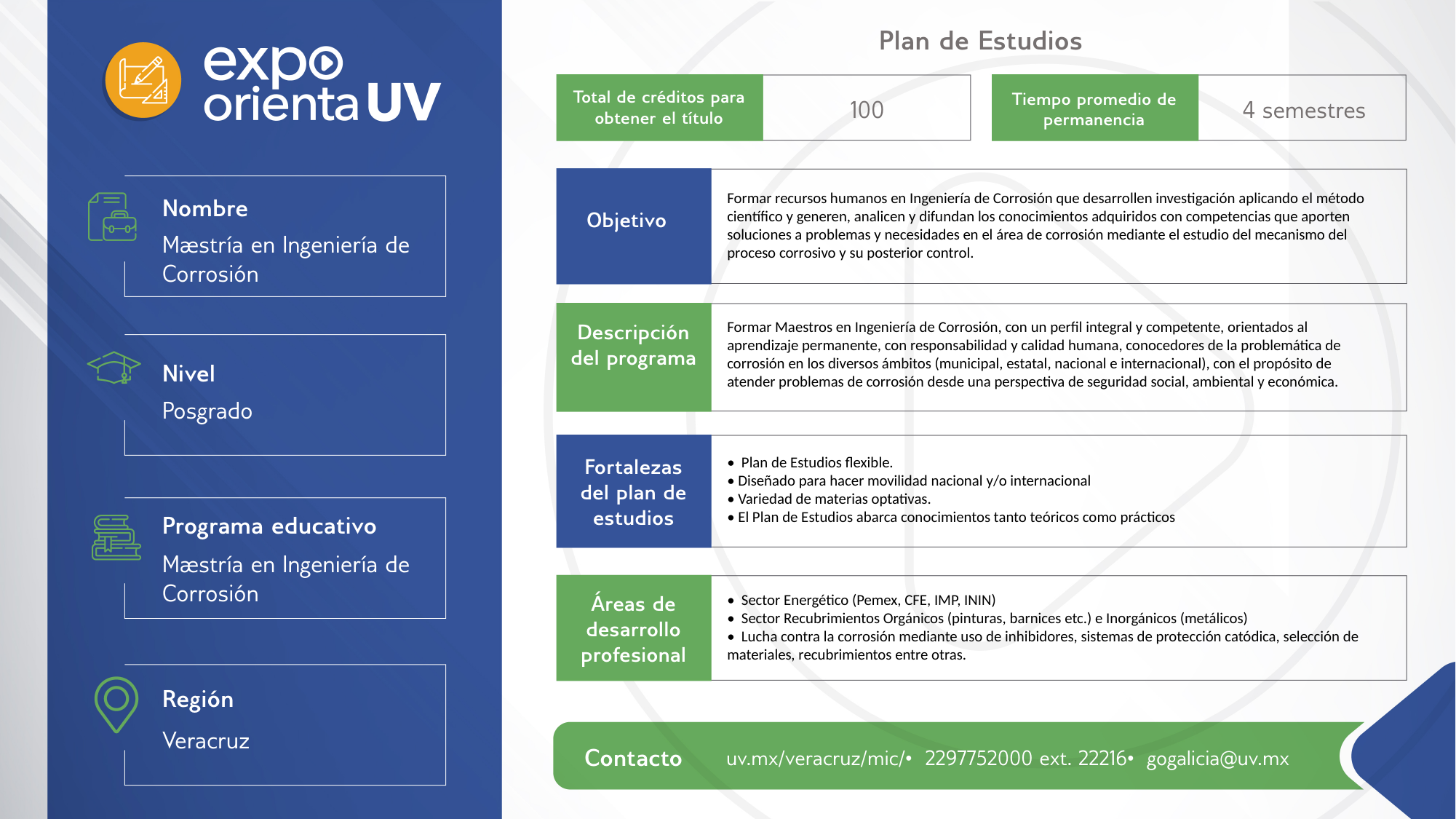

Plan de Estudios
Total de créditos para obtener el título
Tiempo promedio de permanencia
4 semestres
100
Formar recursos humanos en Ingeniería de Corrosión que desarrollen investigación aplicando el método científico y generen, analicen y difundan los conocimientos adquiridos con competencias que aporten soluciones a problemas y necesidades en el área de corrosión mediante el estudio del mecanismo del proceso corrosivo y su posterior control.
Nombre
Objetivo
Maestría en Ingeniería de Corrosión
Formar Maestros en Ingeniería de Corrosión, con un perfil integral y competente, orientados al aprendizaje permanente, con responsabilidad y calidad humana, conocedores de la problemática de corrosión en los diversos ámbitos (municipal, estatal, nacional e internacional), con el propósito de atender problemas de corrosión desde una perspectiva de seguridad social, ambiental y económica.
Descripción del programa
Nivel
Posgrado
Fortalezas del plan de
estudios
•  Plan de Estudios flexible.
• Diseñado para hacer movilidad nacional y/o internacional
• Variedad de materias optativas.
• El Plan de Estudios abarca conocimientos tanto teóricos como prácticos
Programa educativo
Maestría en Ingeniería de Corrosión
Áreas de
desarrollo
profesional
•  Sector Energético (Pemex, CFE, IMP, ININ)
•  Sector Recubrimientos Orgánicos (pinturas, barnices etc.) e Inorgánicos (metálicos)
•  Lucha contra la corrosión mediante uso de inhibidores, sistemas de protección catódica, selección de materiales, recubrimientos entre otras.
Región
Veracruz
Contacto
uv.mx/veracruz/mic/•  2297752000 ext. 22216•  gogalicia@uv.mx